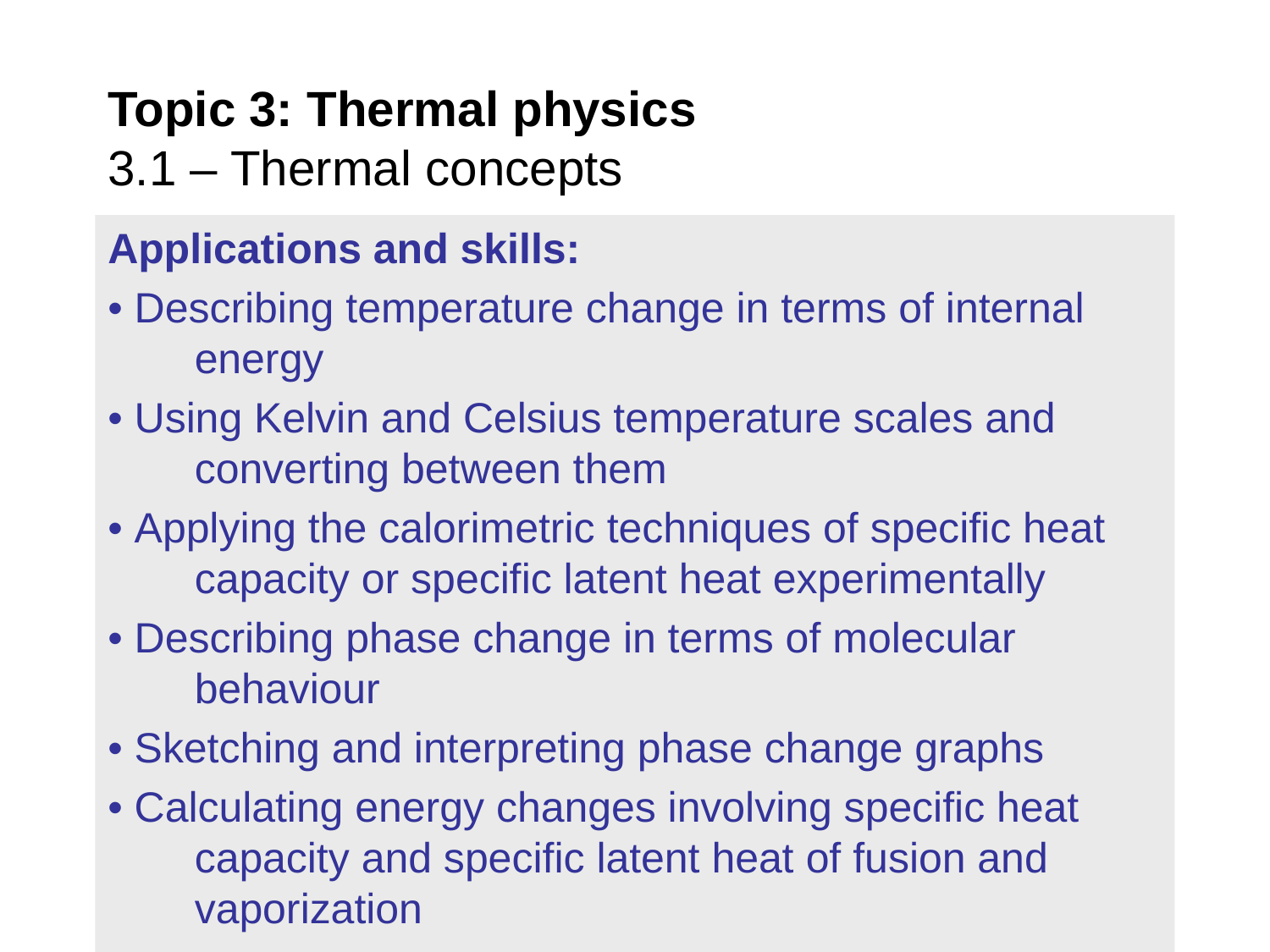

Topic 3: Thermal physics
3.1 – Thermal concepts
Applications and skills:
• Describing temperature change in terms of internal energy
• Using Kelvin and Celsius temperature scales and converting between them
• Applying the calorimetric techniques of specific heat capacity or specific latent heat experimentally
• Describing phase change in terms of molecular behaviour
• Sketching and interpreting phase change graphs
• Calculating energy changes involving specific heat capacity and specific latent heat of fusion and vaporization